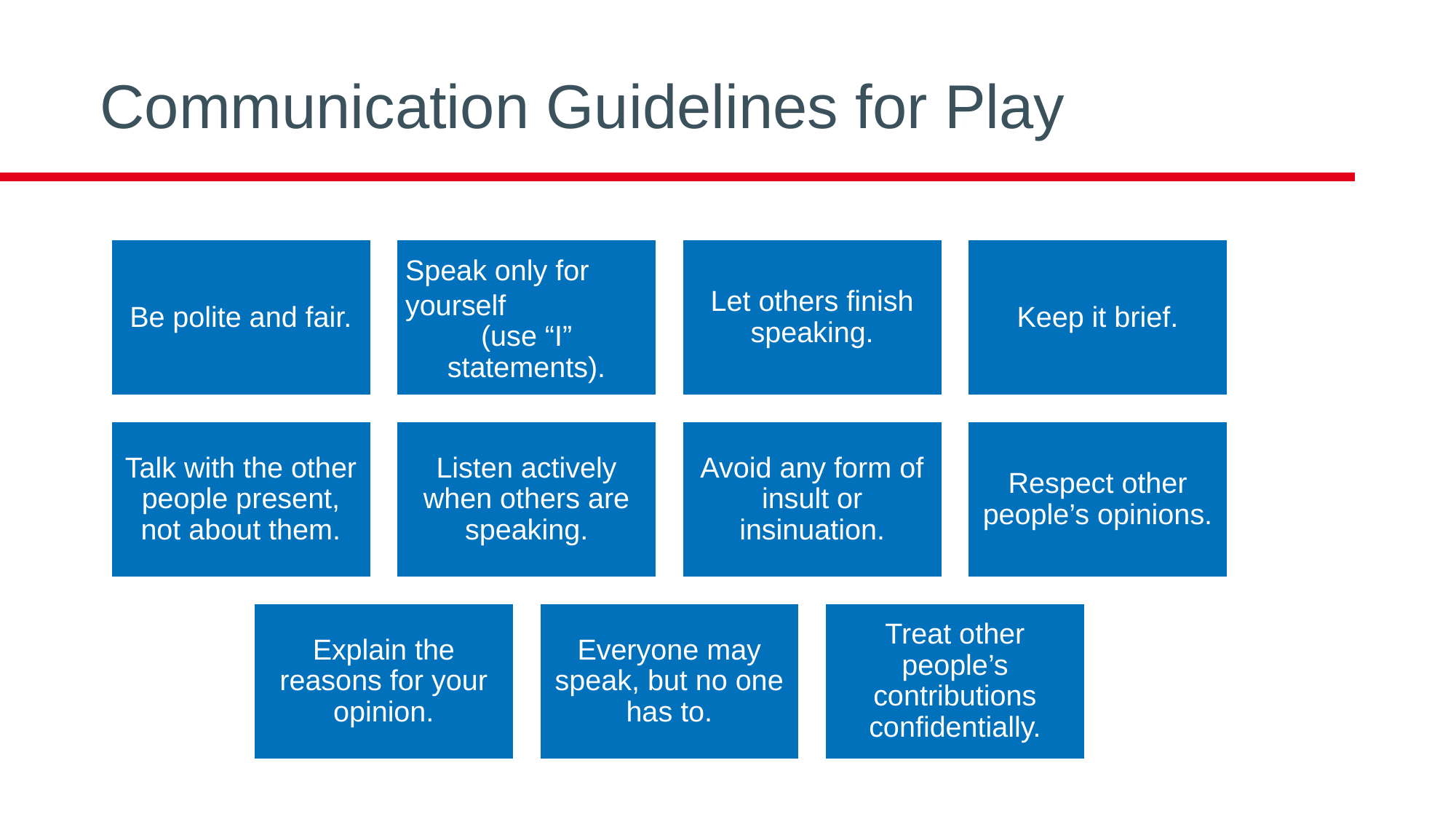

# Communication Guidelines for Play
Be polite and fair.
Speak only for yourself
(use “I” statements).
Let others finish speaking.
Keep it brief.
Talk with the other people present, not about them.
Listen actively when others are speaking.
Avoid any form of insult or insinuation.
Respect other people’s opinions.
Explain the reasons for your opinion.
Everyone may speak, but no one has to.
Treat other people’s contributions confidentially.